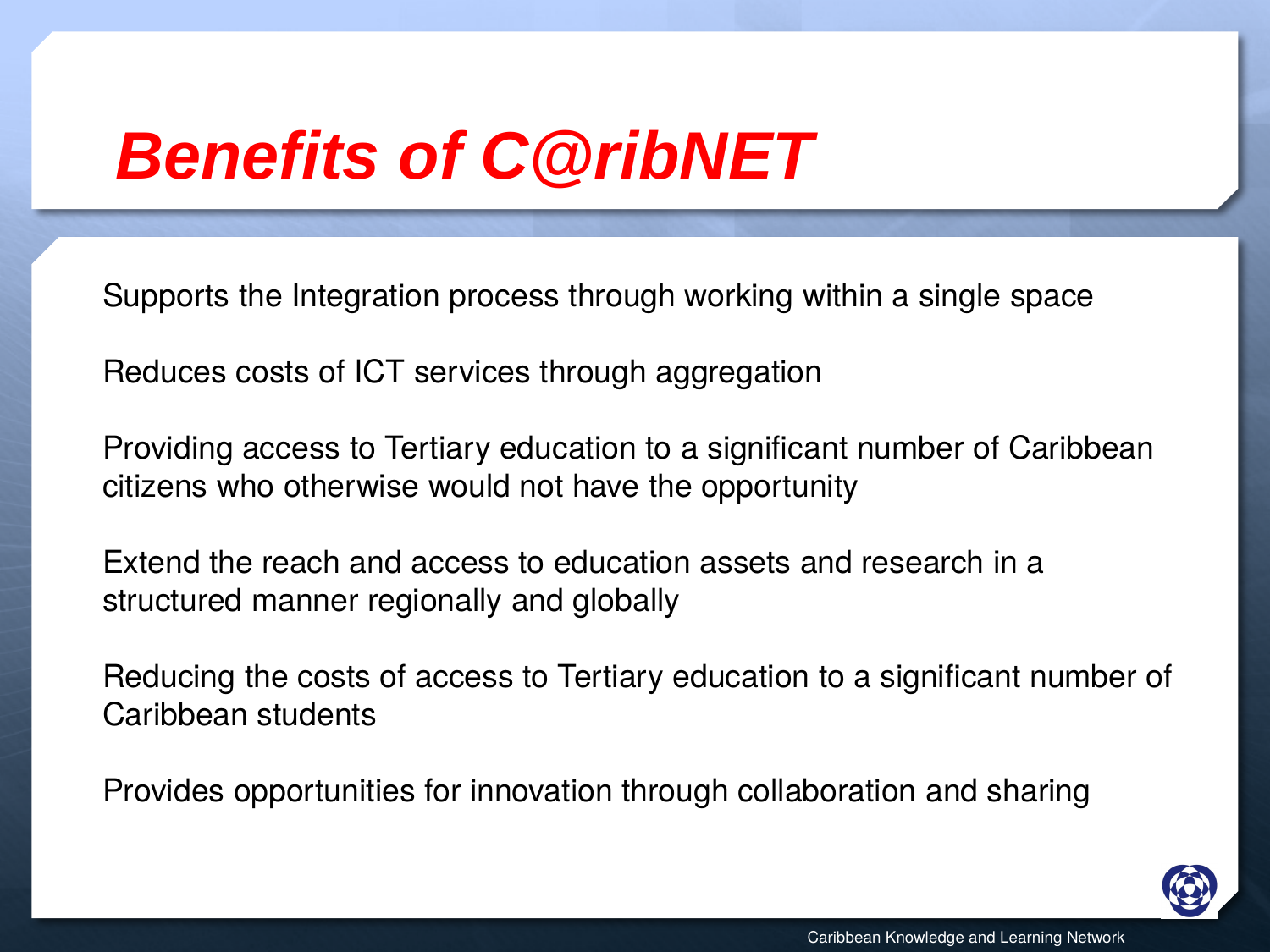

# Benefits of C@ribNET

Supports the Integration process through working within a single space

Reduces costs of ICT services through aggregation

Providing access to Tertiary education to a significant number of Caribbean citizens who otherwise would not have the opportunity

Extend the reach and access to education assets and research in a structured manner regionally and globally

Reducing the costs of access to Tertiary education to a significant number of Caribbean students

Provides opportunities for innovation through collaboration and sharing